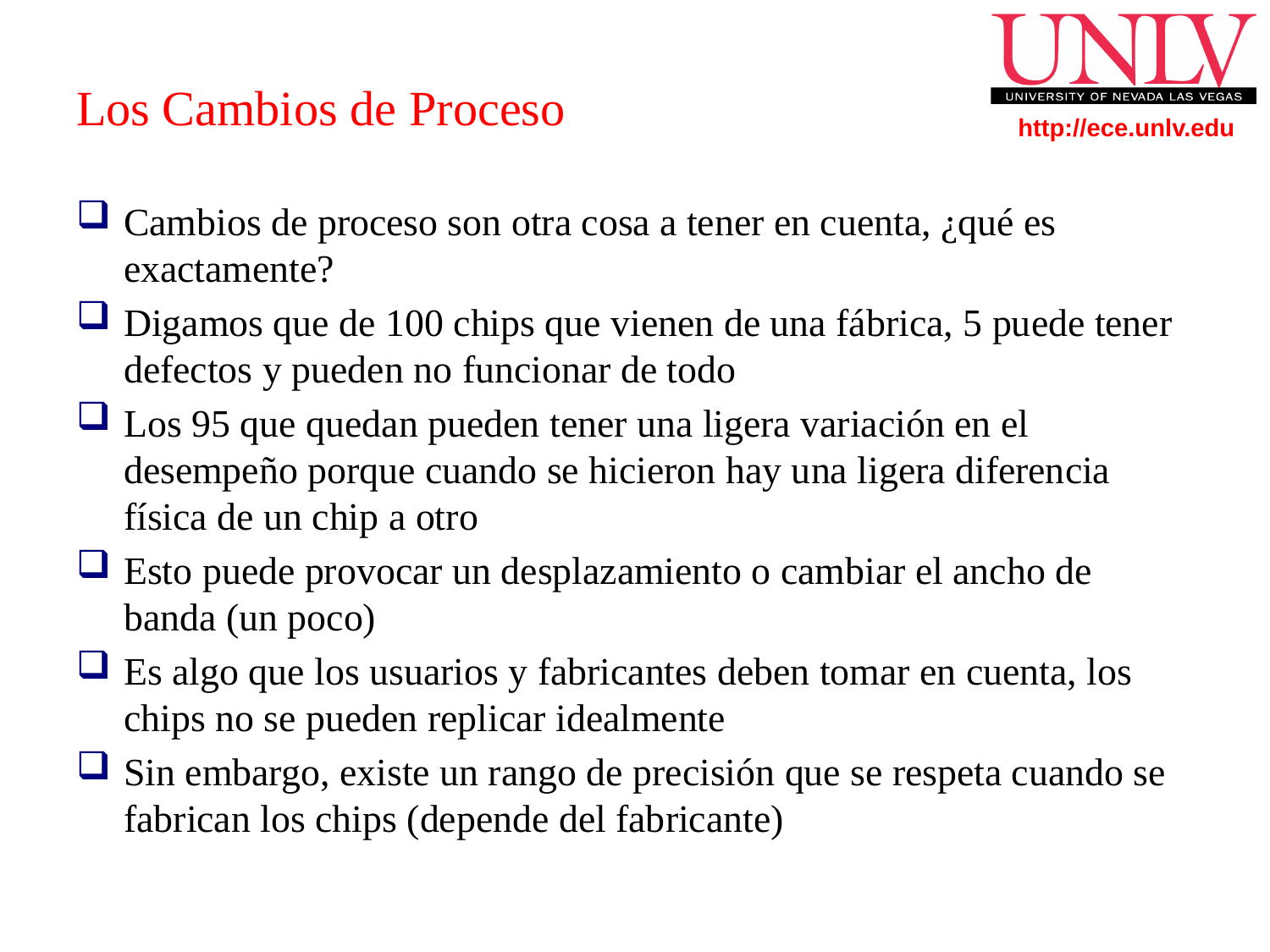

# Los Cambios de Proceso
Cambios de proceso son otra cosa a tener en cuenta, ¿qué es exactamente?
Digamos que de 100 chips que vienen de una fábrica, 5 puede tener defectos y pueden no funcionar de todo
Los 95 que quedan pueden tener una ligera variación en el desempeño porque cuando se hicieron hay una ligera diferencia física de un chip a otro
Esto puede provocar un desplazamiento o cambiar el ancho de banda (un poco)
Es algo que los usuarios y fabricantes deben tomar en cuenta, los chips no se pueden replicar idealmente
Sin embargo, existe un rango de precisión que se respeta cuando se fabrican los chips (depende del fabricante)